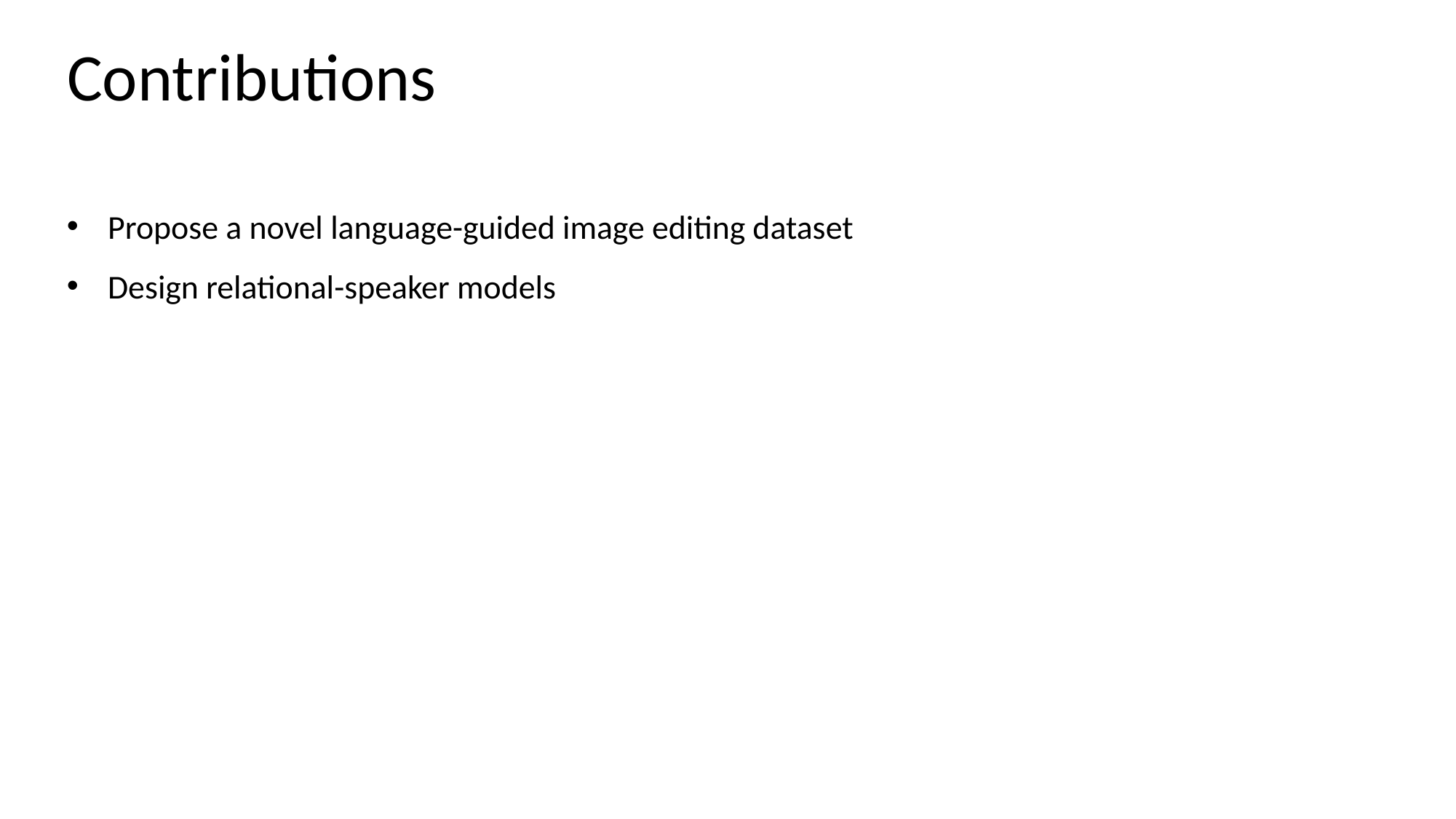

# Contributions
Propose a novel language-guided image editing dataset
Design relational-speaker models